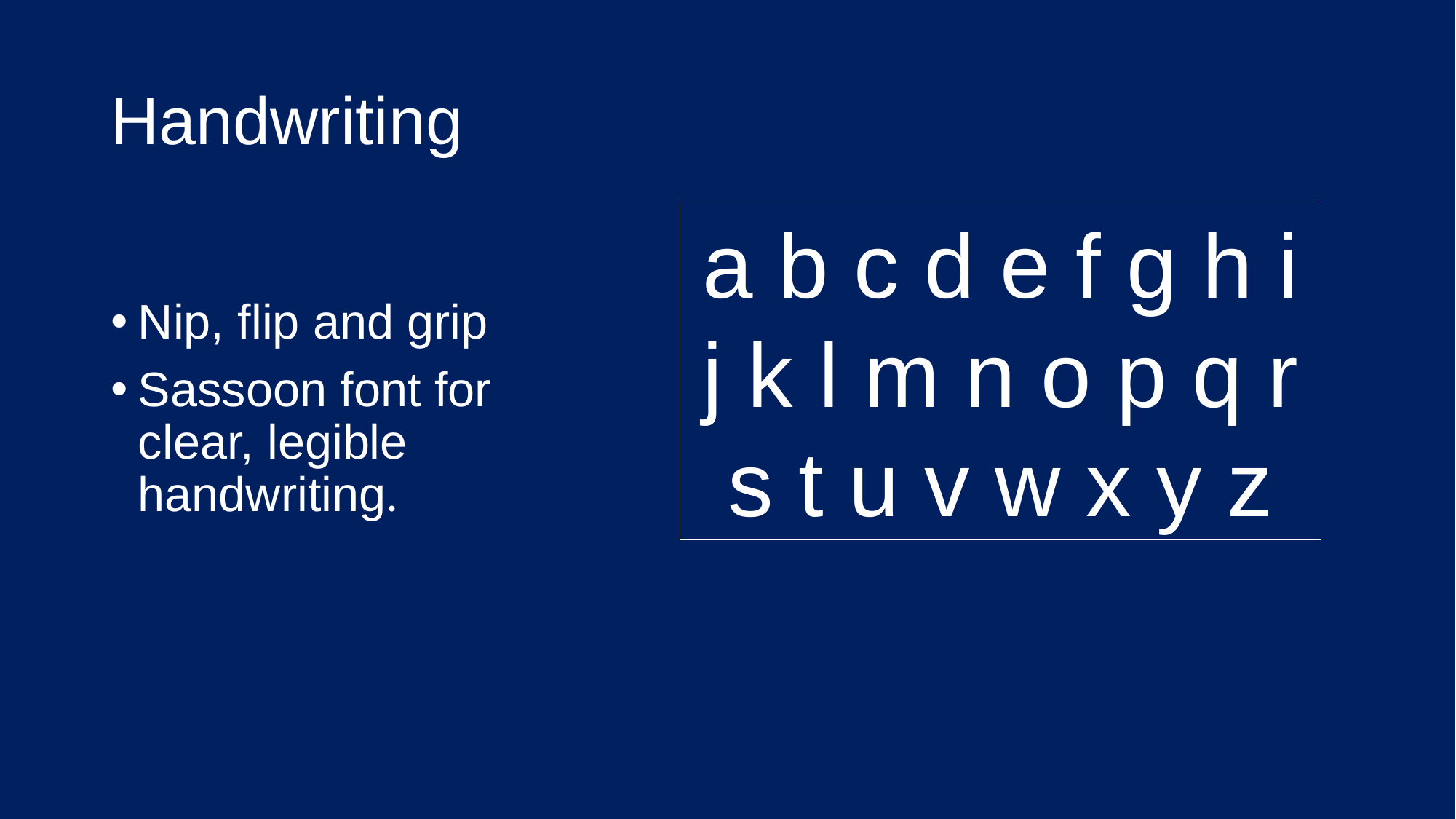

# Handwriting
a b c d e f g h i j k l m n o p q r s t u v w x y z

Nip, flip and grip
Sassoon font for clear, legible handwriting.